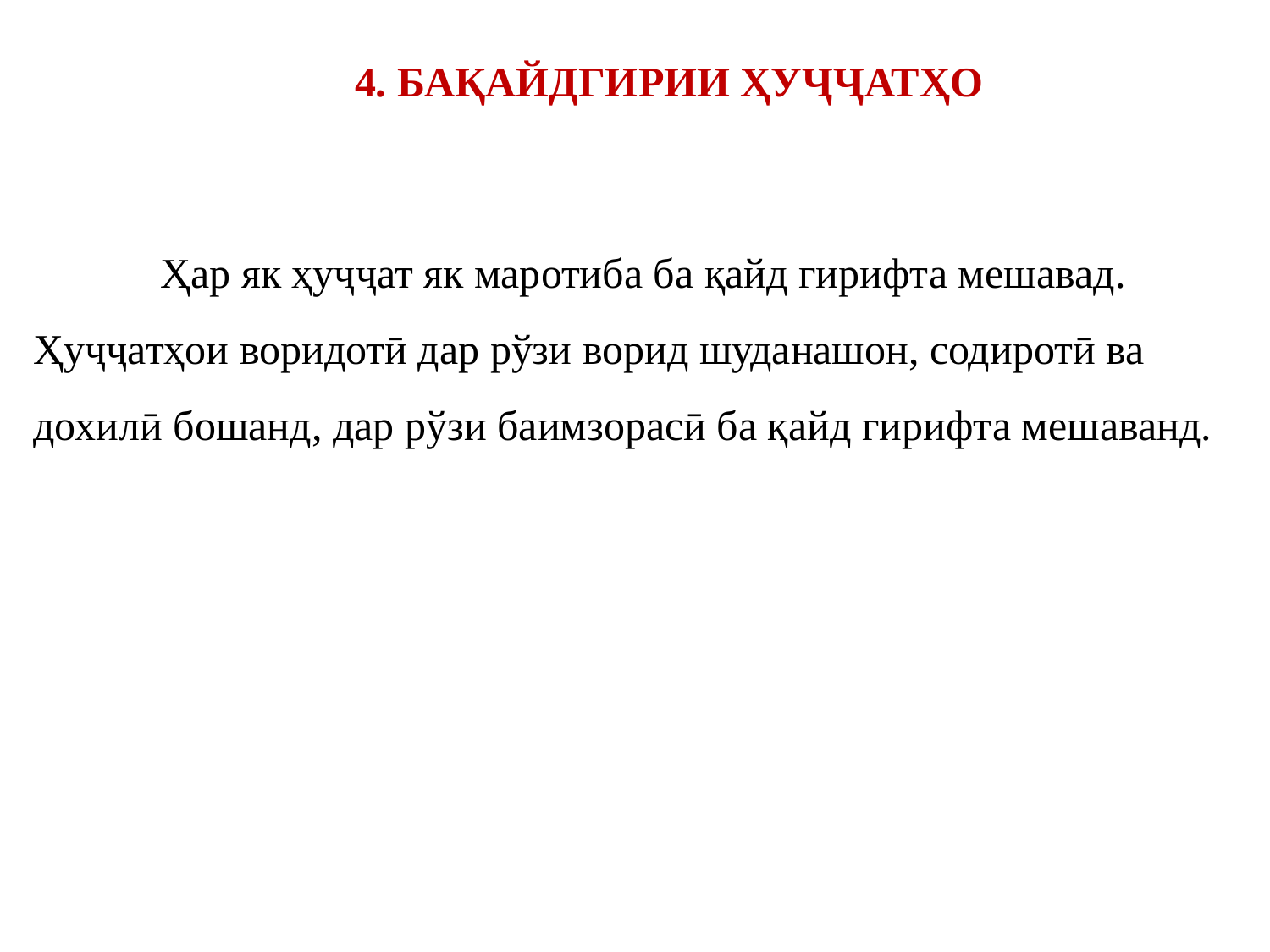

# 4. БАҚАЙДГИРИИ ҲУҶҶАТҲО
	Ҳар як ҳуҷҷат як маротиба ба қайд гирифта мешавад. Ҳуҷҷатҳои воридотӣ дар рўзи ворид шуданашон, содиротӣ ва дохилӣ бошанд, дар рўзи баимзорасӣ ба қайд гирифта мешаванд.